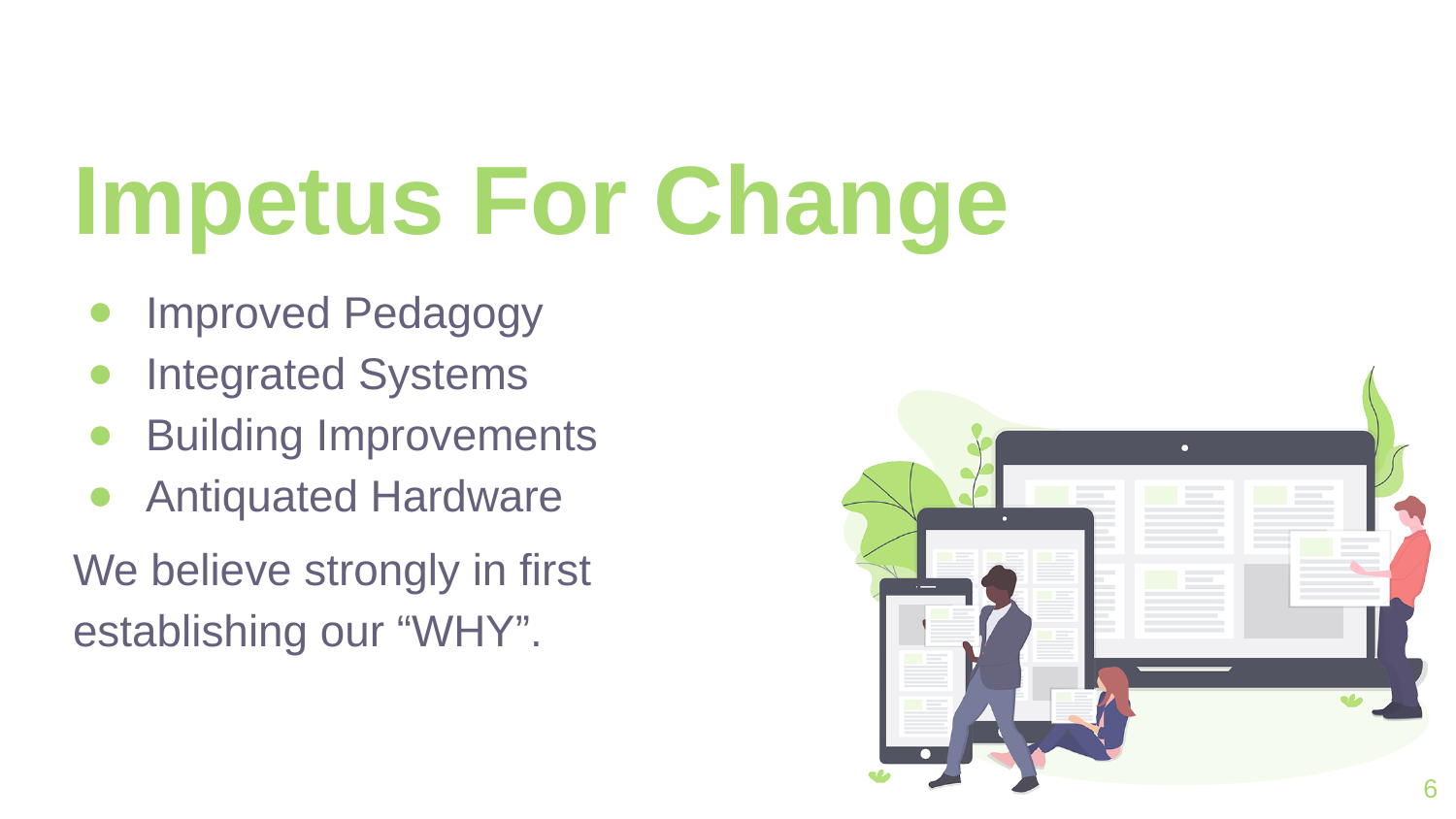

# Impetus For Change
Improved Pedagogy
Integrated Systems
Building Improvements
Antiquated Hardware
We believe strongly in first establishing our “WHY”.
6